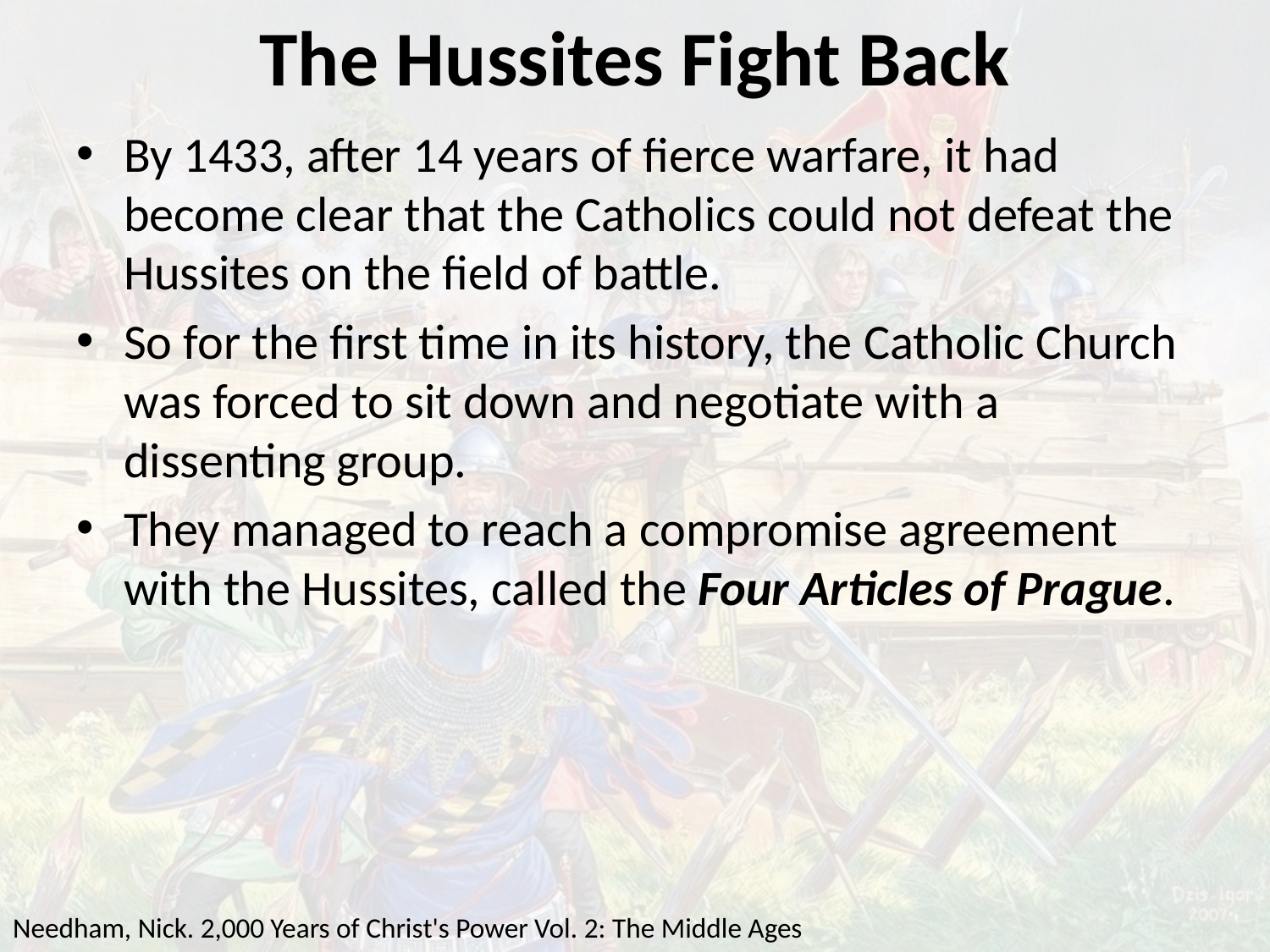

# The Hussites Fight Back
By 1433, after 14 years of fierce warfare, it had become clear that the Catholics could not defeat the Hussites on the field of battle.
So for the first time in its history, the Catholic Church was forced to sit down and negotiate with a dissenting group.
They managed to reach a compromise agreement with the Hussites, called the Four Articles of Prague.
Needham, Nick. 2,000 Years of Christ's Power Vol. 2: The Middle Ages